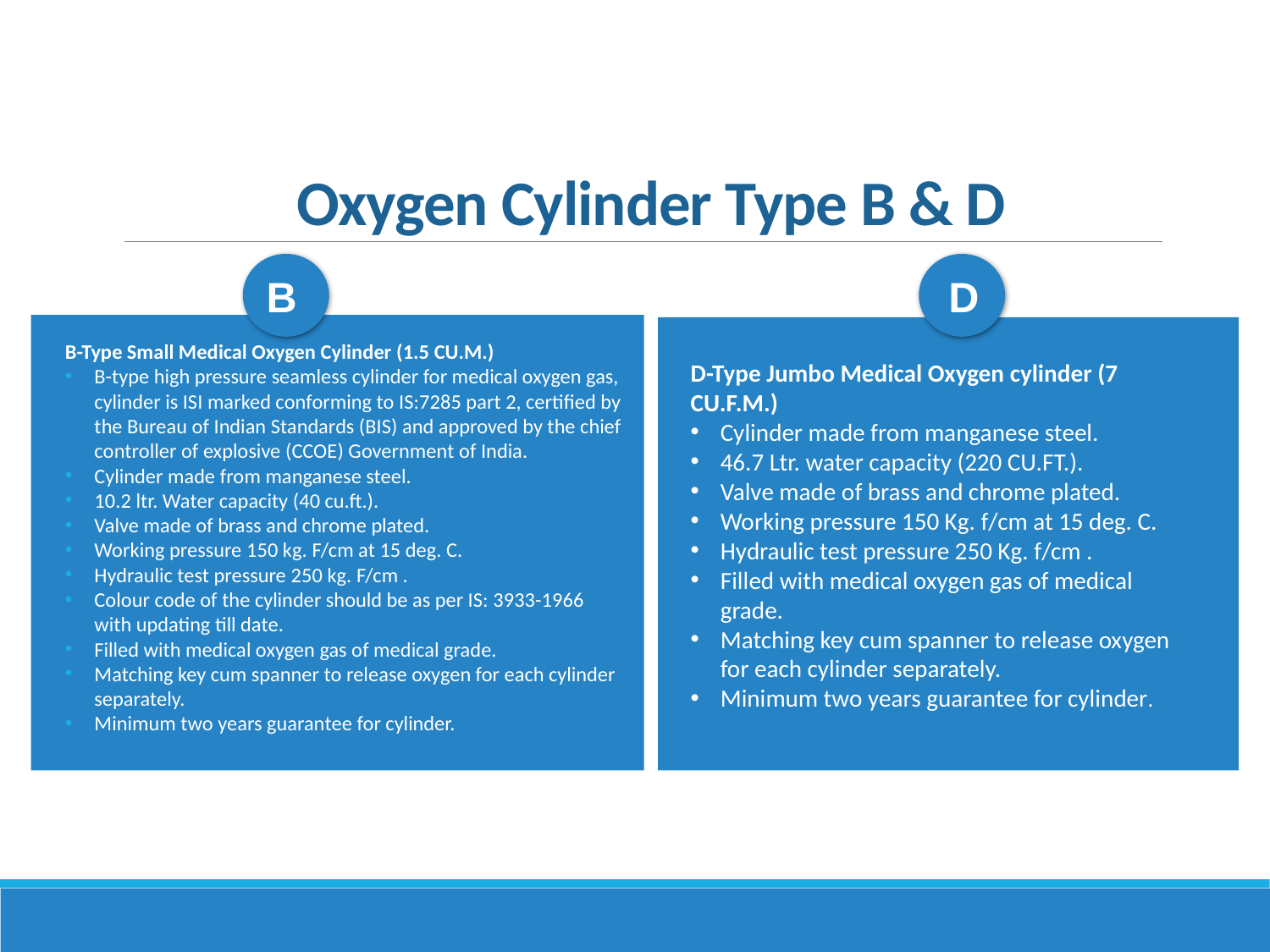

Oxygen Cylinder Type B & D

B
D

B-Type Small Medical Oxygen Cylinder (1.5 CU.M.)
B-type high pressure seamless cylinder for medical oxygen gas, cylinder is ISI marked conforming to IS:7285 part 2, certified by the Bureau of Indian Standards (BIS) and approved by the chief controller of explosive (CCOE) Government of India.
Cylinder made from manganese steel.
10.2 ltr. Water capacity (40 cu.ft.).
Valve made of brass and chrome plated.
Working pressure 150 kg. F/cm at 15 deg. C.
Hydraulic test pressure 250 kg. F/cm .
Colour code of the cylinder should be as per IS: 3933-1966 with updating till date.
Filled with medical oxygen gas of medical grade.
Matching key cum spanner to release oxygen for each cylinder separately.
Minimum two years guarantee for cylinder.

D-Type Jumbo Medical Oxygen cylinder (7 CU.F.M.)
Cylinder made from manganese steel.
46.7 Ltr. water capacity (220 CU.FT.).
Valve made of brass and chrome plated.
Working pressure 150 Kg. f/cm at 15 deg. C.
Hydraulic test pressure 250 Kg. f/cm .
Filled with medical oxygen gas of medical grade.
Matching key cum spanner to release oxygen for each cylinder separately.
Minimum two years guarantee for cylinder.